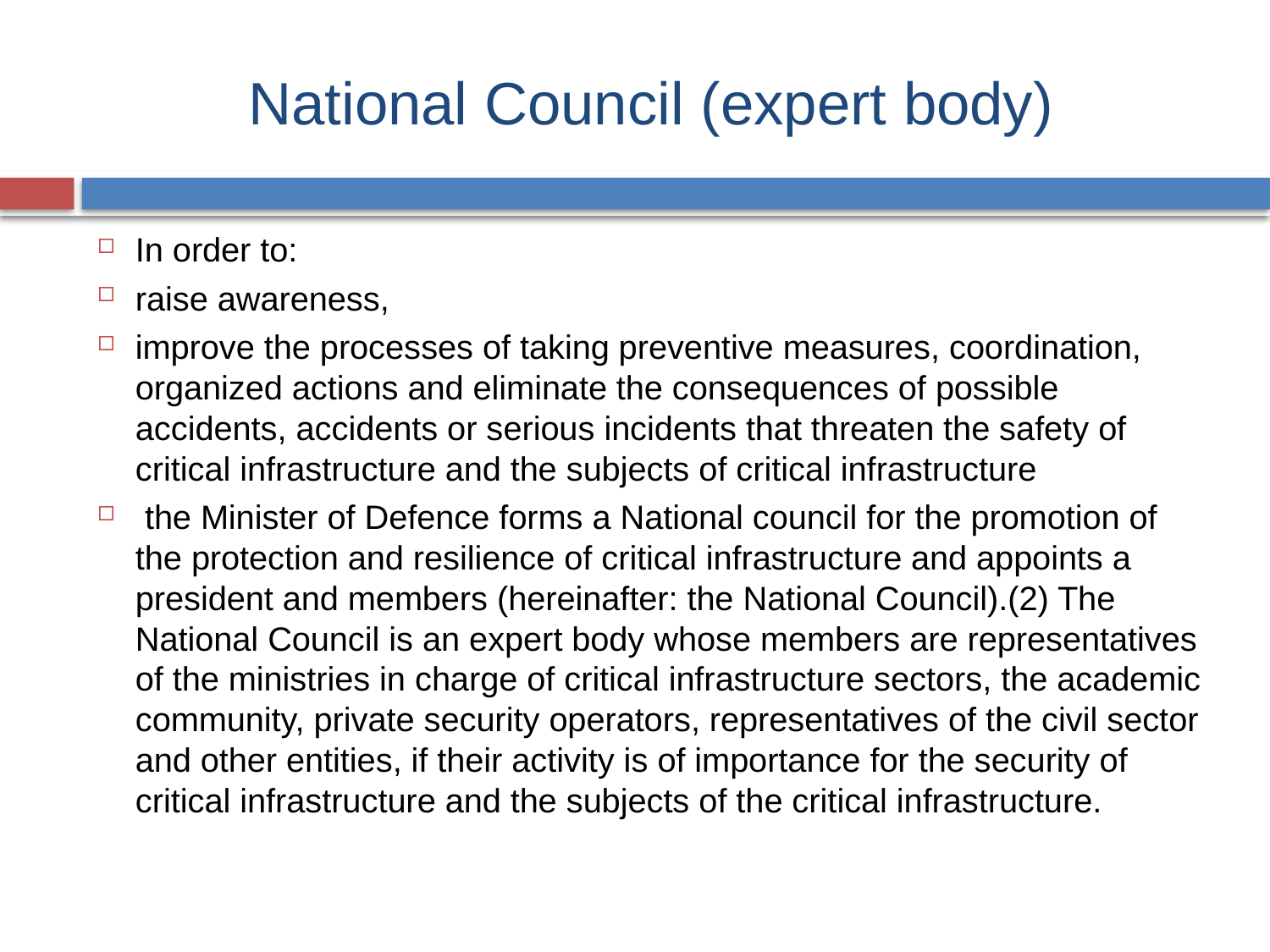

# National Council (expert body)
In order to:
raise awareness,
improve the processes of taking preventive measures, coordination, organized actions and eliminate the consequences of possible accidents, accidents or serious incidents that threaten the safety of critical infrastructure and the subjects of critical infrastructure
 the Minister of Defence forms a National council for the promotion of the protection and resilience of critical infrastructure and appoints a president and members (hereinafter: the National Council).(2) The National Council is an expert body whose members are representatives of the ministries in charge of critical infrastructure sectors, the academic community, private security operators, representatives of the civil sector and other entities, if their activity is of importance for the security of critical infrastructure and the subjects of the critical infrastructure.